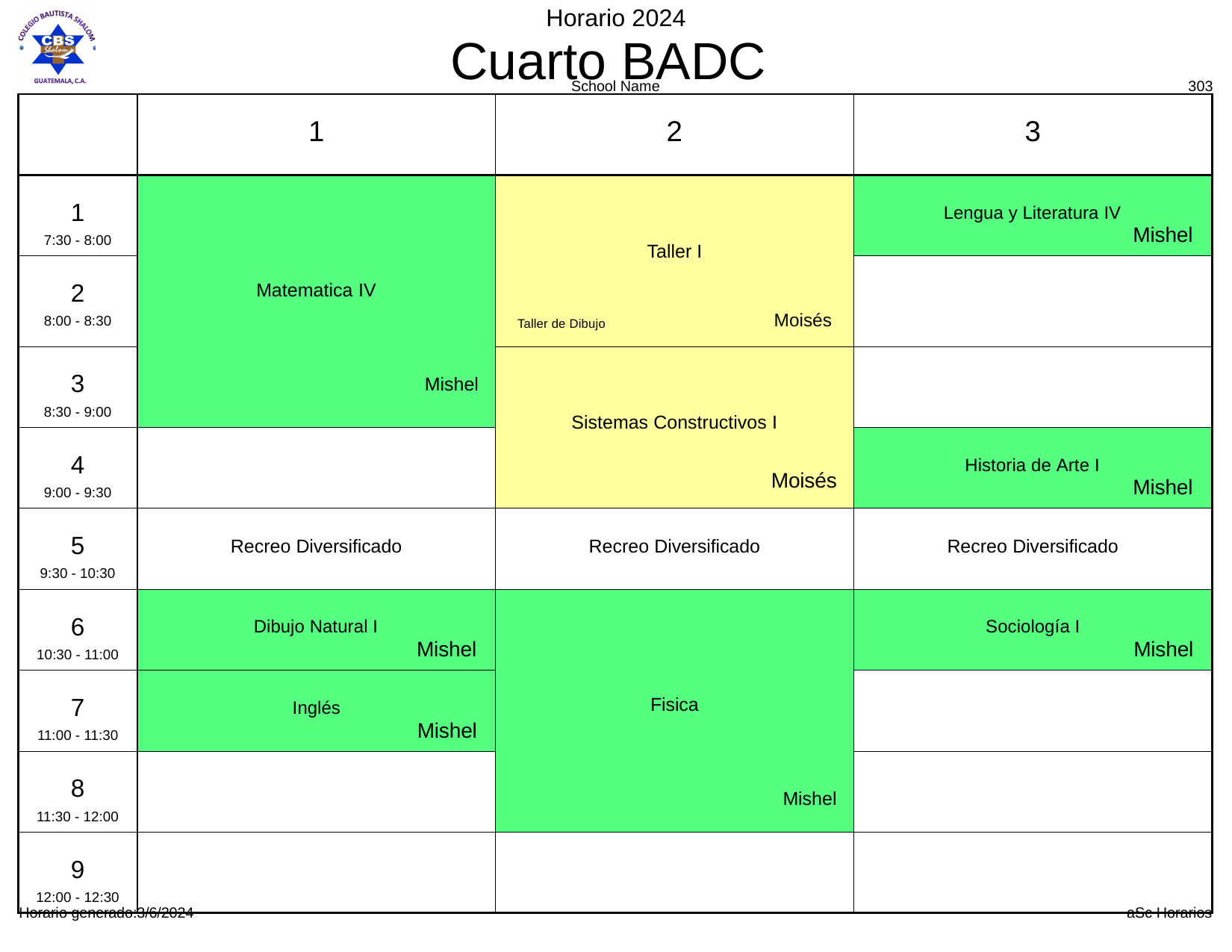

Horario 2024
# Cuarto BADC
School Name
303
|  | 1 | 2 | 3 |
| --- | --- | --- | --- |
| 1 7:30 - 8:00 | Matematica IV Mishel | Taller I Taller de Dibujo Moisés | Lengua y Literatura IV Mishel |
| 2 8:00 - 8:30 |  |  |  |
| 3 8:30 - 9:00 |  | Sistemas Constructivos I Moisés |  |
| 4 9:00 - 9:30 |  |  | Historia de Arte I Mishel |
| 5 9:30 - 10:30 | Recreo Diversificado | Recreo Diversificado | Recreo Diversificado |
| 6 10:30 - 11:00 | Dibujo Natural I Mishel | Fisica Mishel | Sociología I Mishel |
| 7 11:00 - 11:30 | Inglés Mishel |  |  |
| 8 11:30 - 12:00 |  |  |  |
| 9 12:00 - 12:30 |  |  |  |
Horario generado:3/6/2024
aSc Horarios